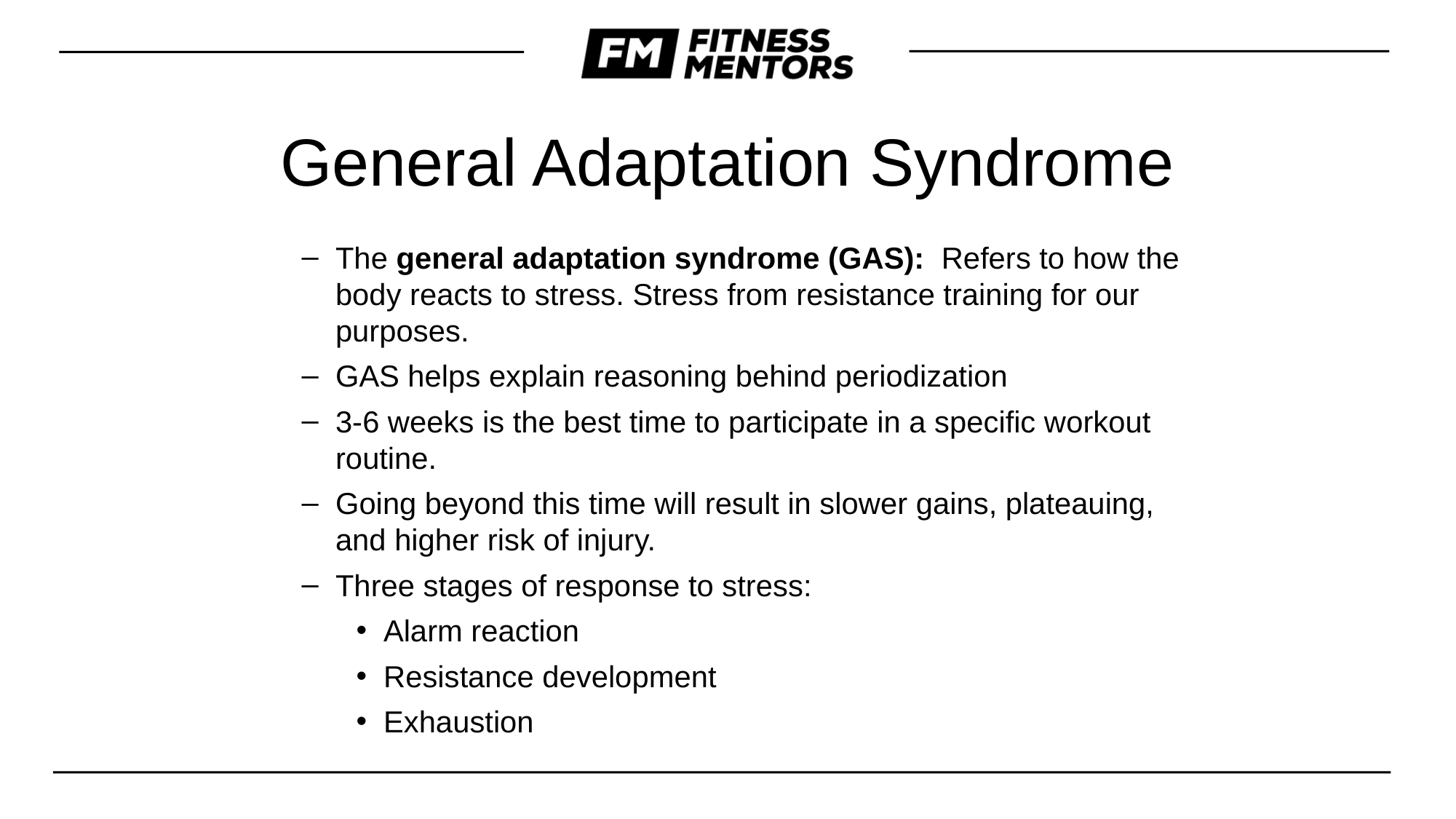

General Adaptation Syndrome
The general adaptation syndrome (GAS):  Refers to how the body reacts to stress. Stress from resistance training for our purposes.
GAS helps explain reasoning behind periodization
3-6 weeks is the best time to participate in a specific workout routine.
Going beyond this time will result in slower gains, plateauing, and higher risk of injury.
Three stages of response to stress:
Alarm reaction
Resistance development
Exhaustion